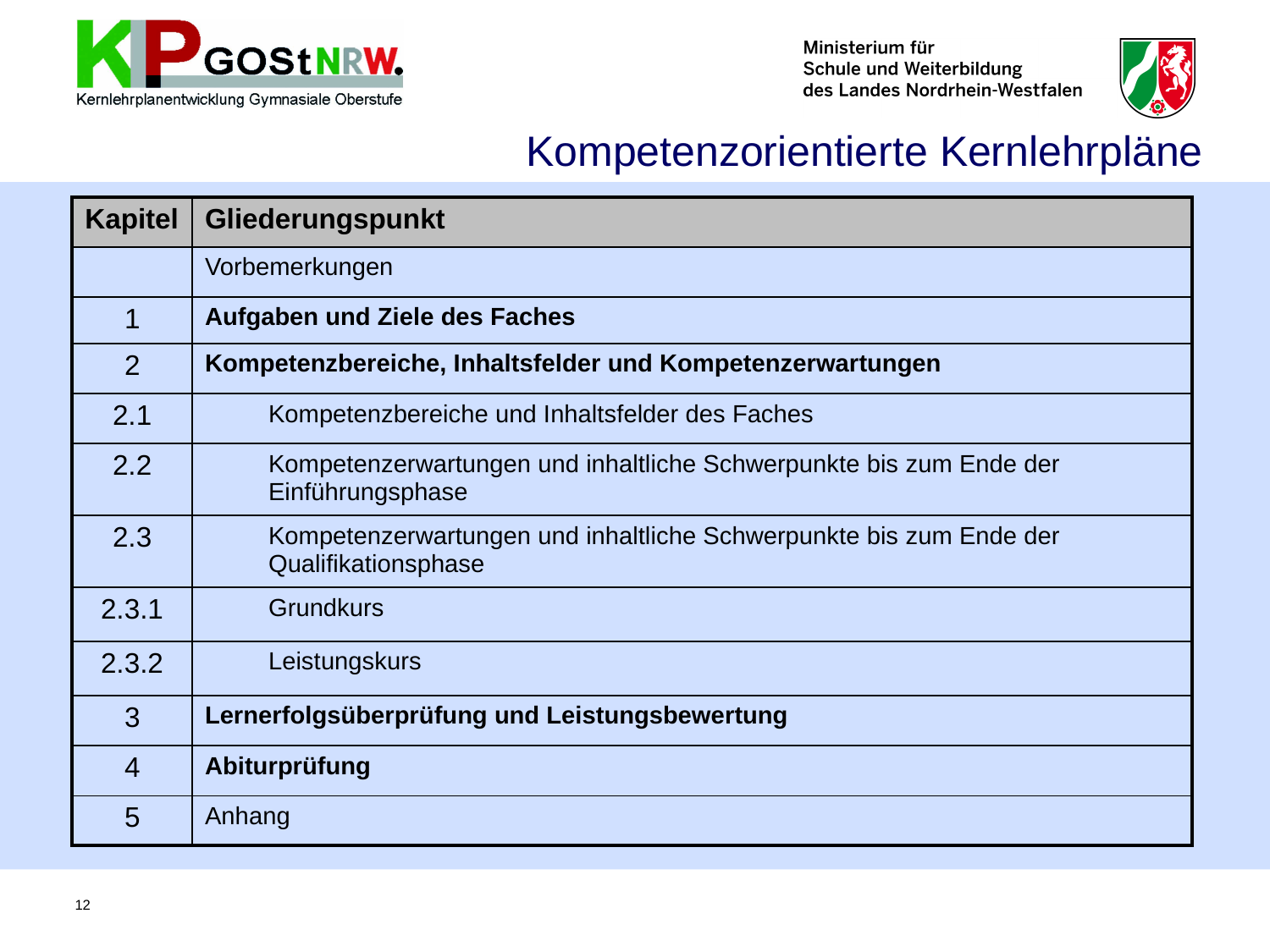

Kompetenzorientierte Kernlehrpläne
| Kapitel | Gliederungspunkt |
| --- | --- |
|  | Vorbemerkungen |
| 1 | Aufgaben und Ziele des Faches |
| 2 | Kompetenzbereiche, Inhaltsfelder und Kompetenzerwartungen |
| 2.1 | Kompetenzbereiche und Inhaltsfelder des Faches |
| 2.2 | Kompetenzerwartungen und inhaltliche Schwerpunkte bis zum Ende der Einführungsphase |
| 2.3 | Kompetenzerwartungen und inhaltliche Schwerpunkte bis zum Ende der Qualifikationsphase |
| 2.3.1 | Grundkurs |
| 2.3.2 | Leistungskurs |
| 3 | Lernerfolgsüberprüfung und Leistungsbewertung |
| 4 | Abiturprüfung |
| 5 | Anhang |
12